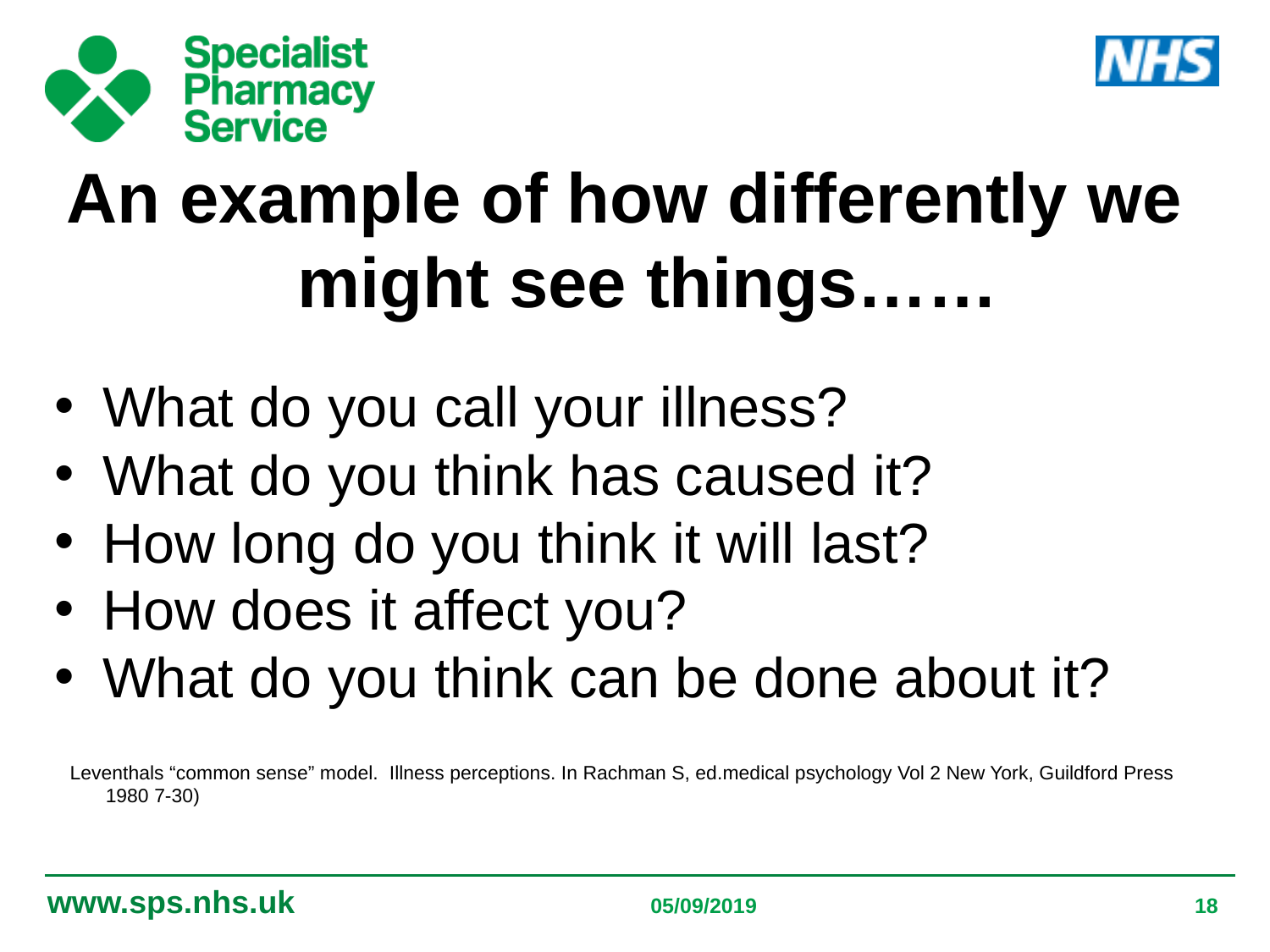

An example of how differently we might see things……

What do you call your illness?
What do you think has caused it?
How long do you think it will last?
How does it affect you?
What do you think can be done about it?

Leventhals “common sense” model.  Illness perceptions. In Rachman S, ed.medical psychology Vol 2 New York, Guildford Press 1980 7-30)

05/09/2019
18